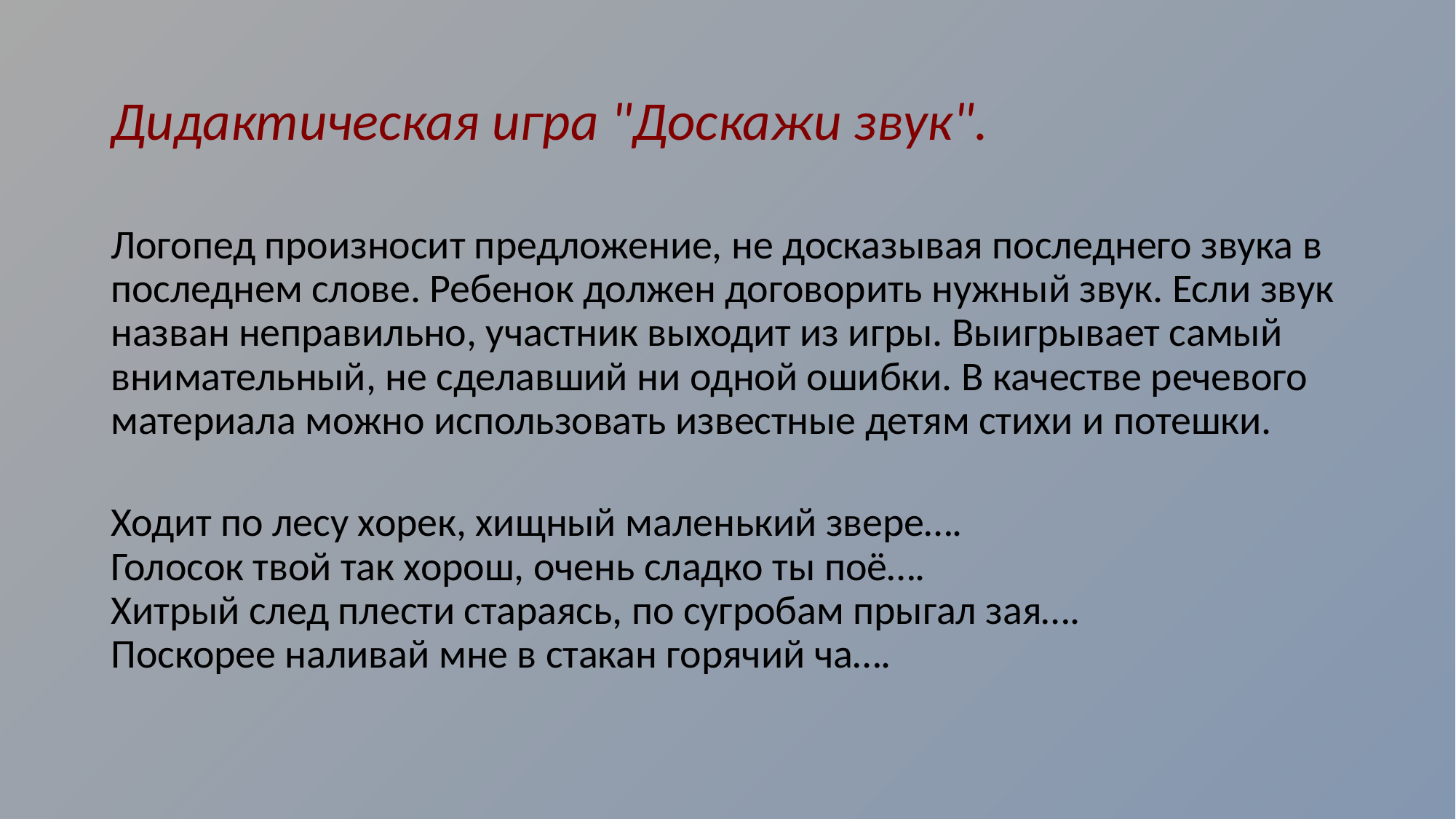

# Дидактическая игра "Доскажи звук".
Логопед произносит предложение, не досказывая последнего звука в последнем слове. Ребенок должен договорить нужный звук. Если звук назван неправильно, участник выходит из игры. Выигрывает самый внимательный, не сделавший ни одной ошибки. В качестве речевого материала можно использовать известные детям стихи и потешки.
Ходит по лесу хорек, хищный маленький звере….   
Голосок твой так хорош, очень сладко ты поё….
Хитрый след плести стараясь, по сугробам прыгал зая….
Поскорее наливай мне в стакан горячий ча….